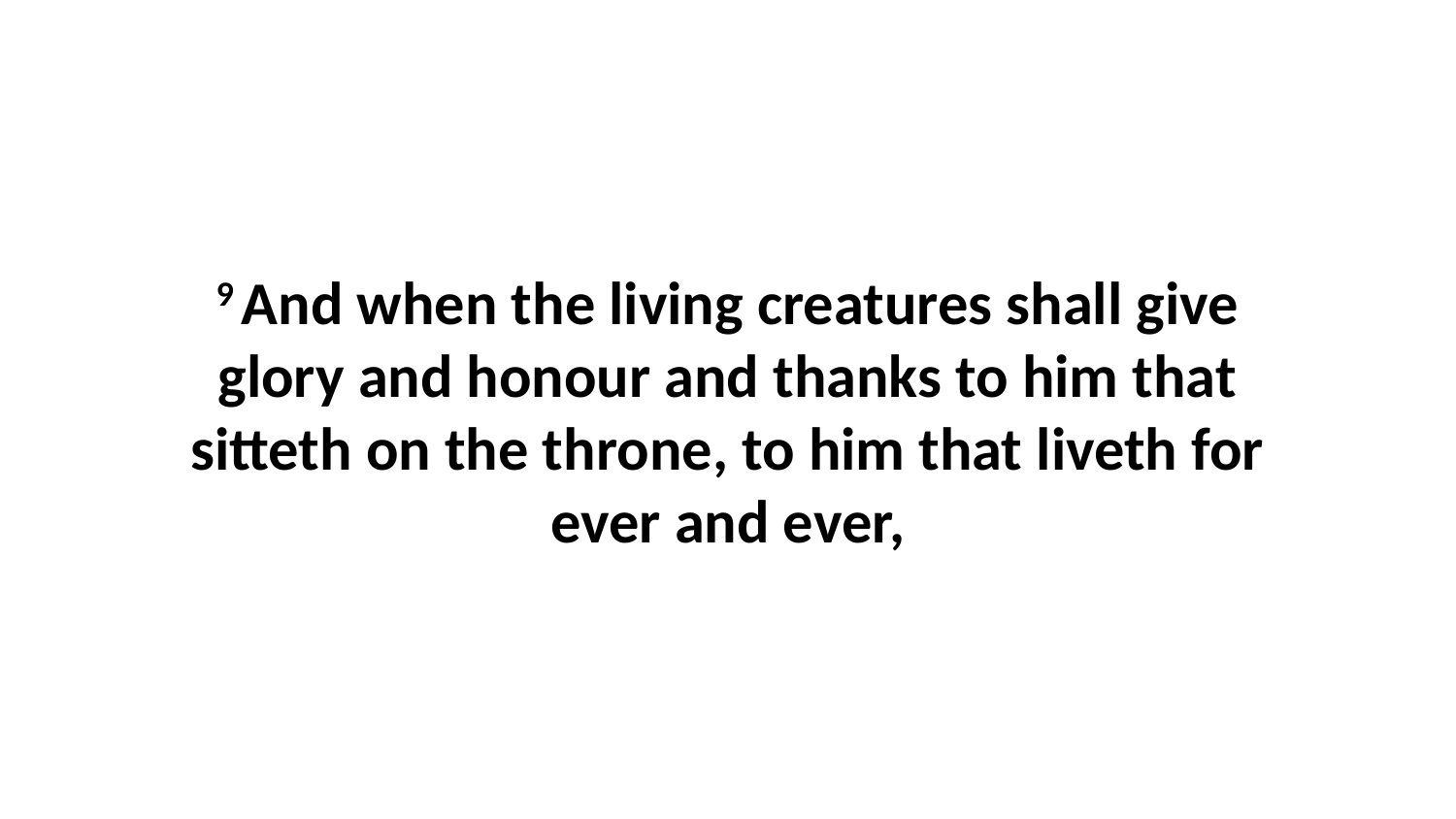

9 And when the living creatures shall give glory and honour and thanks to him that sitteth on the throne, to him that liveth for ever and ever,